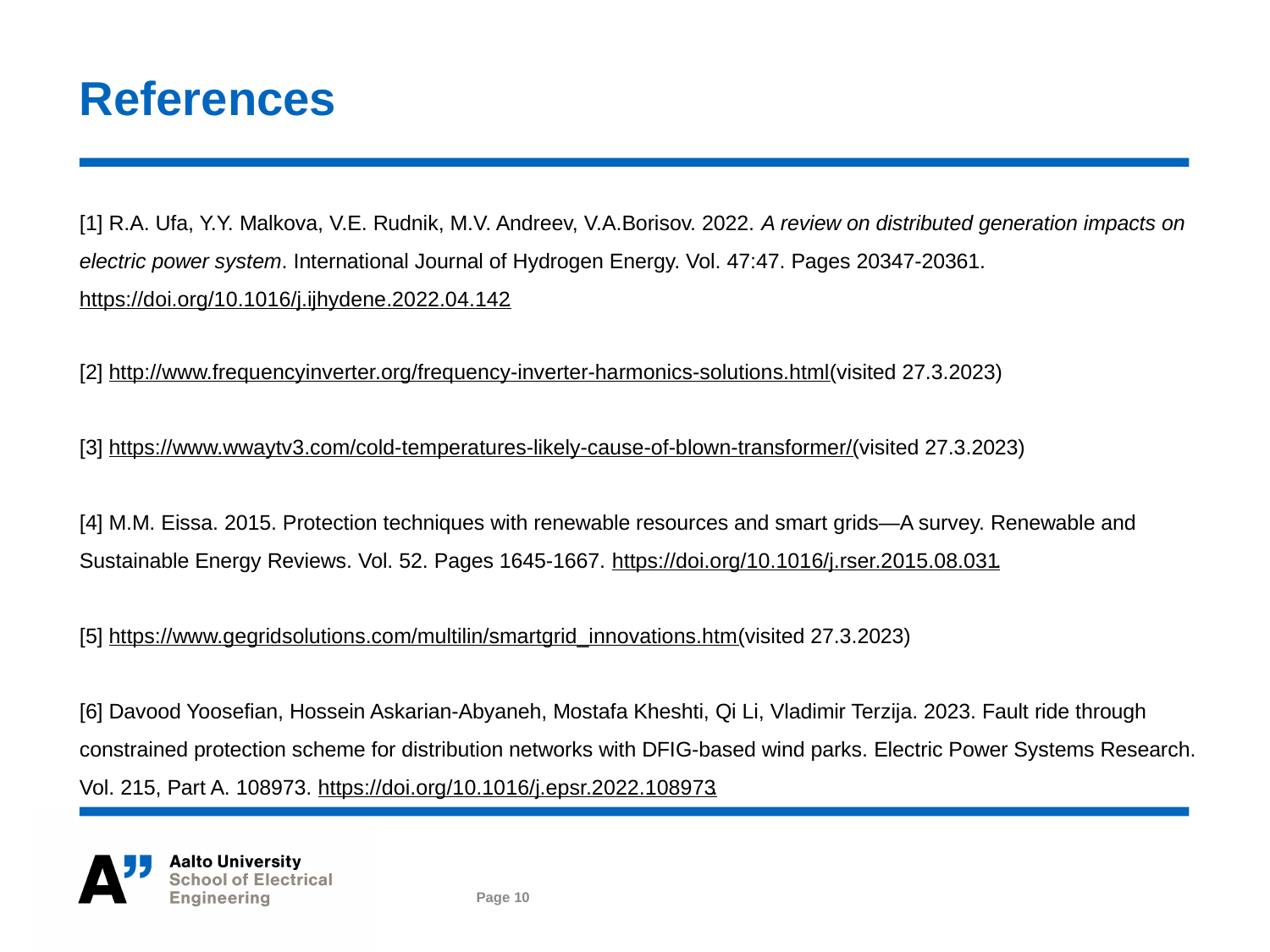

# References
[1] R.A. Ufa, Y.Y. Malkova, V.E. Rudnik, M.V. Andreev, V.A.Borisov. 2022. A review on distributed generation impacts on electric power system. International Journal of Hydrogen Energy. Vol. 47:47. Pages 20347-20361. https://doi.org/10.1016/j.ijhydene.2022.04.142.

[2] http://www.frequencyinverter.org/frequency-inverter-harmonics-solutions.html (visited 27.3.2023)

[3] https://www.wwaytv3.com/cold-temperatures-likely-cause-of-blown-transformer/ (visited 27.3.2023)

[4] M.M. Eissa. 2015. Protection techniques with renewable resources and smart grids—A survey. Renewable and Sustainable Energy Reviews. Vol. 52. Pages 1645-1667. https://doi.org/10.1016/j.rser.2015.08.031.

[5] https://www.gegridsolutions.com/multilin/smartgrid_innovations.htm (visited 27.3.2023)

[6] Davood Yoosefian, Hossein Askarian-Abyaneh, Mostafa Kheshti, Qi Li, Vladimir Terzija. 2023. Fault ride through constrained protection scheme for distribution networks with DFIG-based wind parks. Electric Power Systems Research. Vol. 215, Part A. 108973. https://doi.org/10.1016/j.epsr.2022.108973.

Page 10